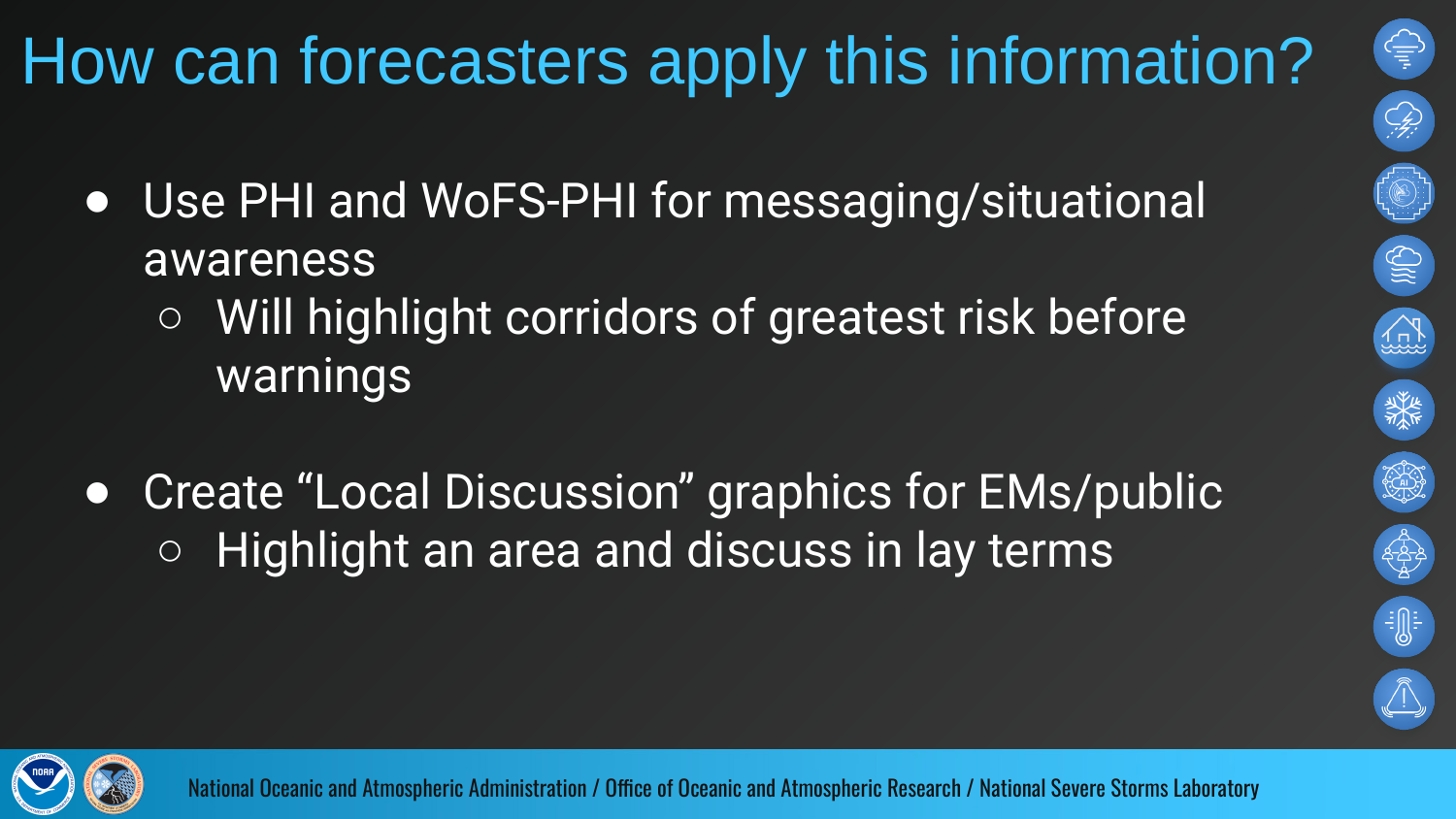

# How can forecasters apply this information?
Use PHI and WoFS-PHI for messaging/situational awareness
Will highlight corridors of greatest risk before warnings

Create “Local Discussion” graphics for EMs/public
Highlight an area and discuss in lay terms